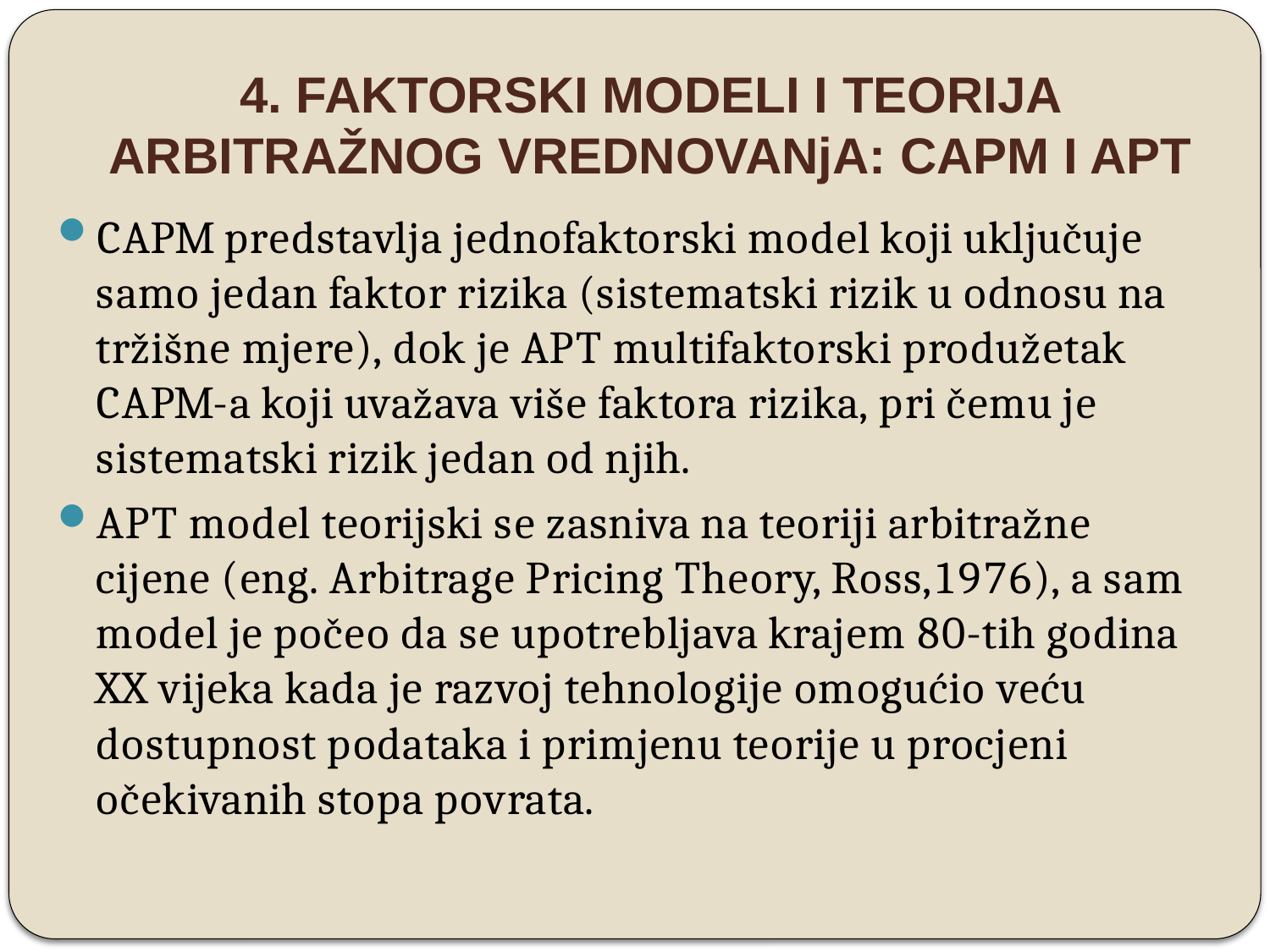

# 4. FAKTORSKI MODELI I TEORIJA ARBITRAŽNOG VREDNOVANjA: CAPM I APT
CAPM predstavlja jednofaktorski model koji uključuje samo jedan faktor rizika (sistematski rizik u odnosu na tržišne mjere), dok je APT multifaktorski produžetak CAPM-a koji uvažava više faktora rizika, pri čemu je sistematski rizik jedan od njih.
APT model teorijski se zasniva na teoriji arbitražne cijene (eng. Arbitrage Pricing Theory, Ross,1976), a sam model je počeo da se upotrebljava krajem 80-tih godina XX vijeka kada je razvoj tehnologije omogućio veću dostupnost podataka i primjenu teorije u procjeni očekivanih stopa povrata.